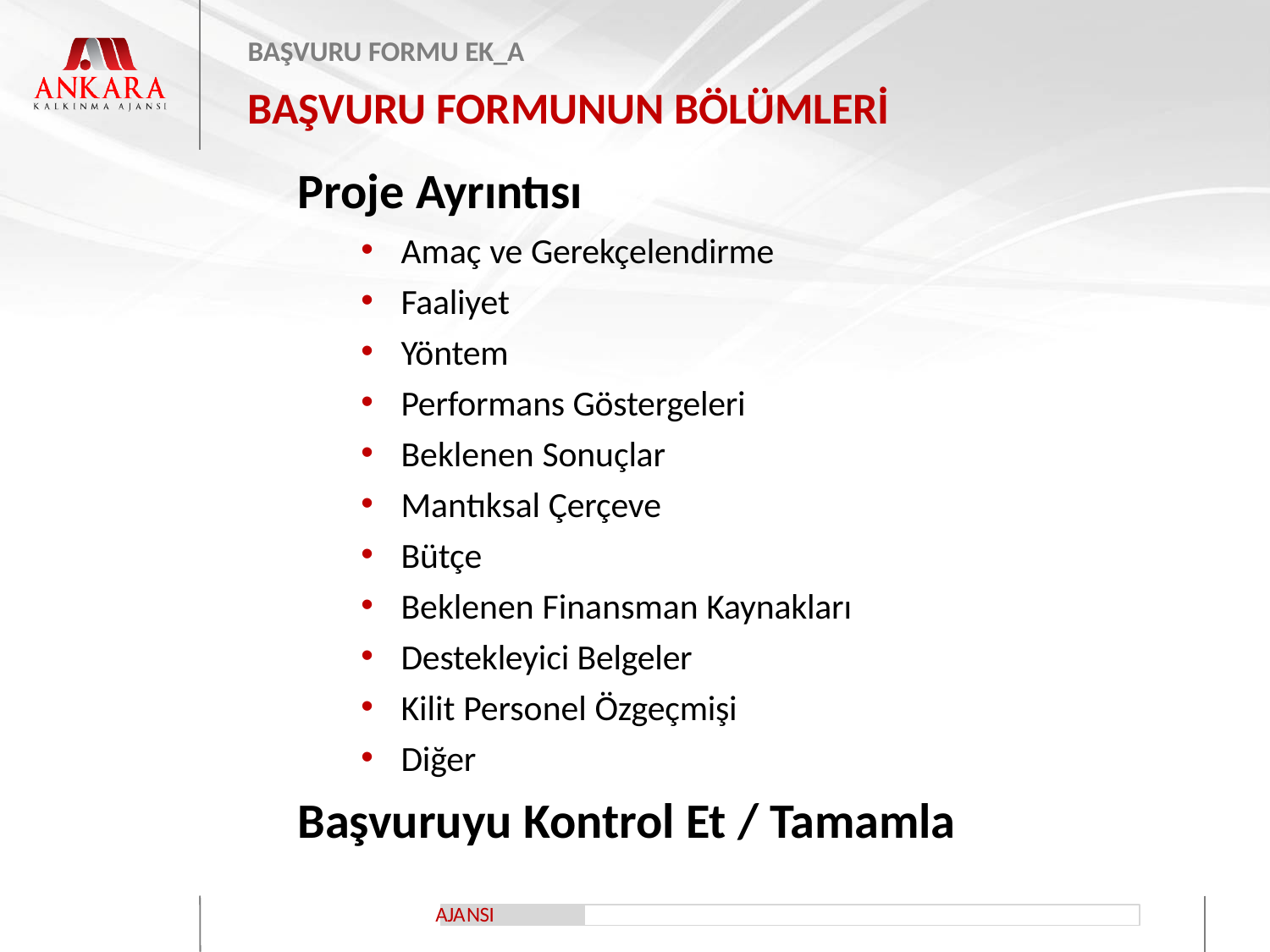

BAŞVURU FORMU EK_A
# BAŞVURU FORMUNUN BÖLÜMLERİ
Proje Ayrıntısı
Amaç ve Gerekçelendirme
Faaliyet
Yöntem
Performans Göstergeleri
Beklenen Sonuçlar
Mantıksal Çerçeve
Bütçe
Beklenen Finansman Kaynakları
Destekleyici Belgeler
Kilit Personel Özgeçmişi
Diğer
Başvuruyu Kontrol Et / Tamamla

NSI
AJA